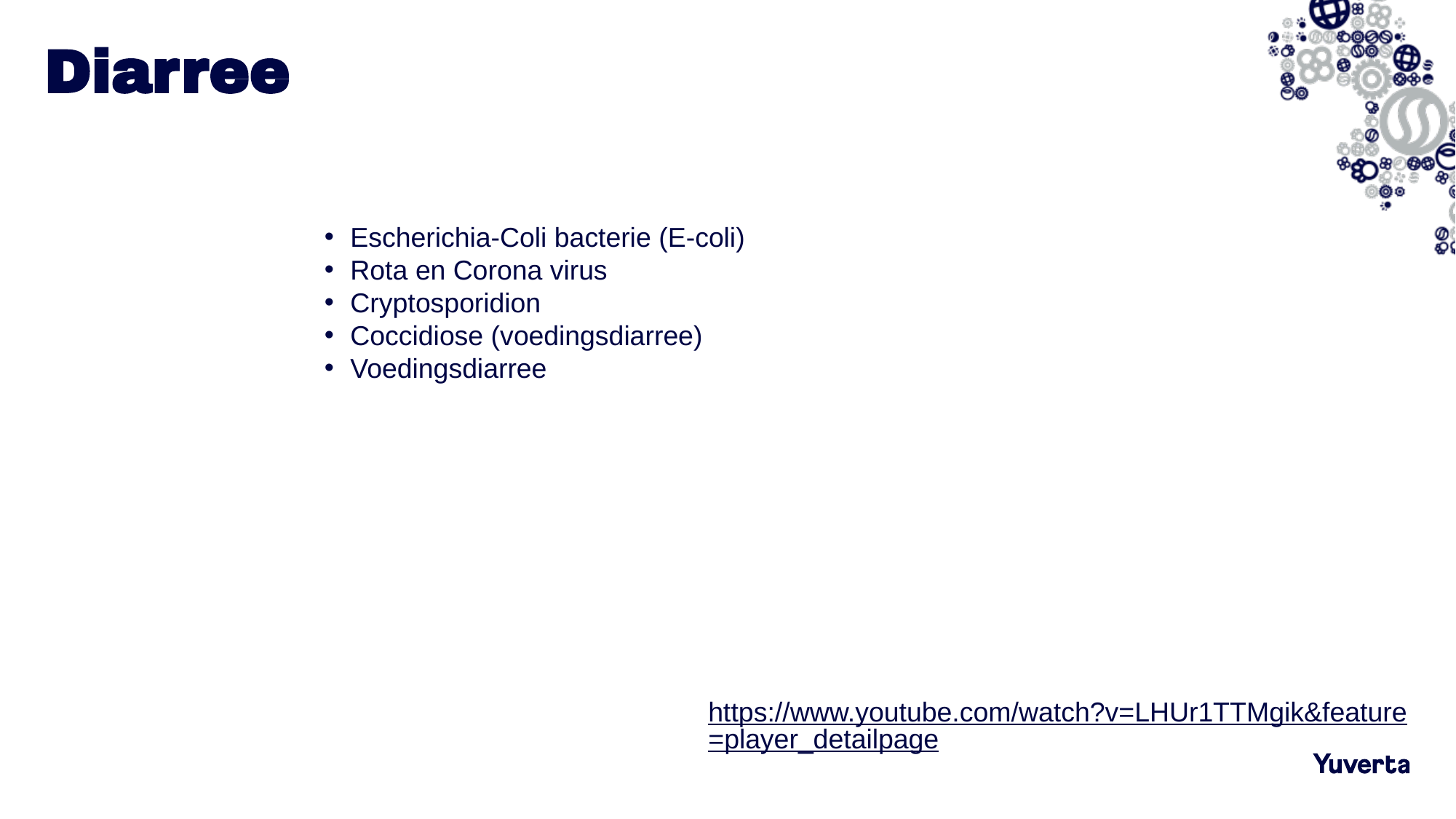

# Diarree
Escherichia-Coli bacterie (E-coli)
Rota en Corona virus
Cryptosporidion
Coccidiose (voedingsdiarree)
Voedingsdiarree
https://www.youtube.com/watch?v=LHUr1TTMgik&feature=player_detailpage